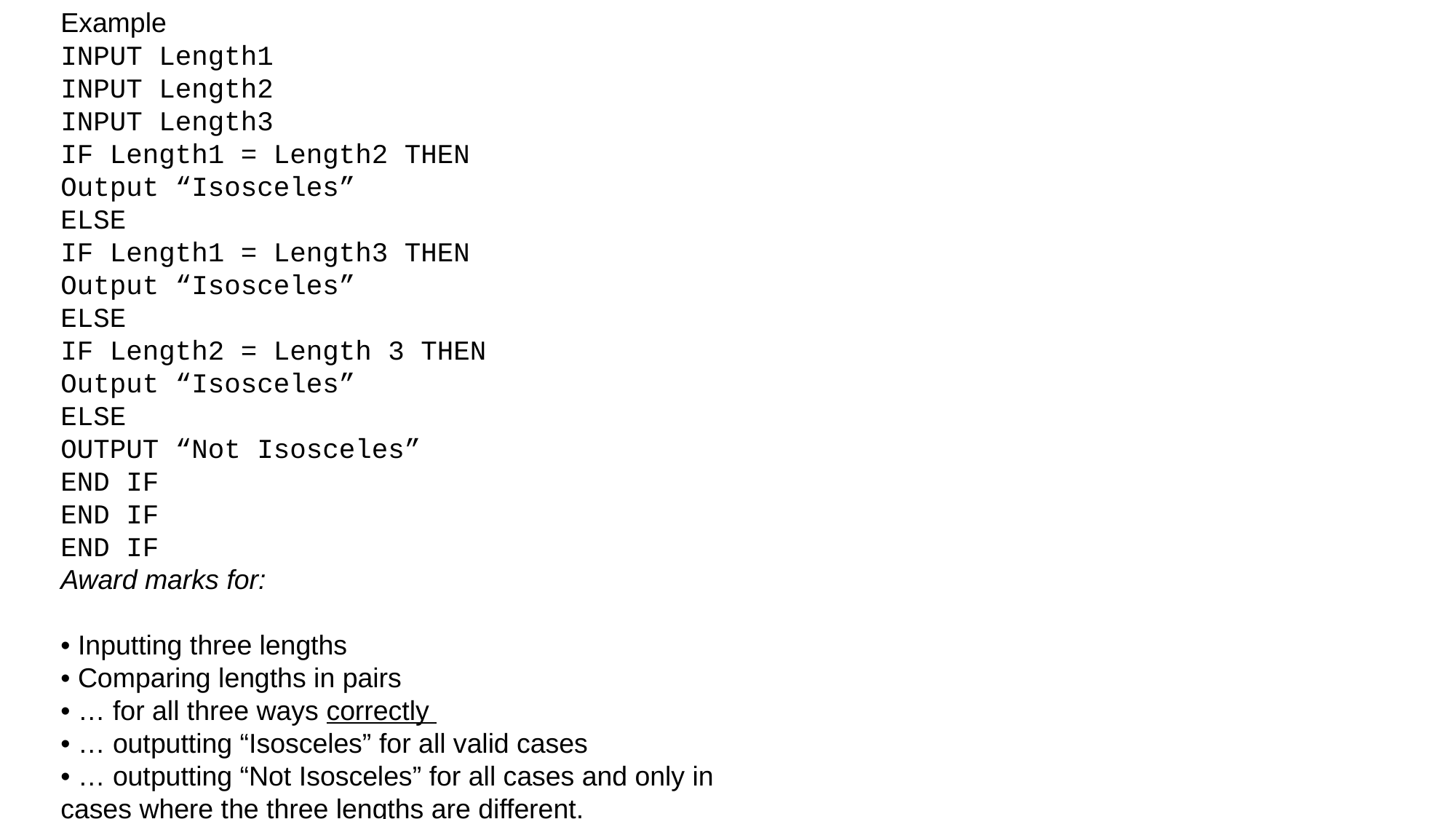

Example
INPUT Length1
INPUT Length2
INPUT Length3
IF Length1 = Length2 THEN
Output “Isosceles”
ELSE
IF Length1 = Length3 THEN
Output “Isosceles”
ELSE
IF Length2 = Length 3 THEN
Output “Isosceles”
ELSE
OUTPUT “Not Isosceles”
END IF
END IF
END IF
Award marks for:

• Inputting three lengths
• Comparing lengths in pairs
• … for all three ways correctly
• … outputting “Isosceles” for all valid cases
• … outputting “Not Isosceles” for all cases and only in cases where the three lengths are different.